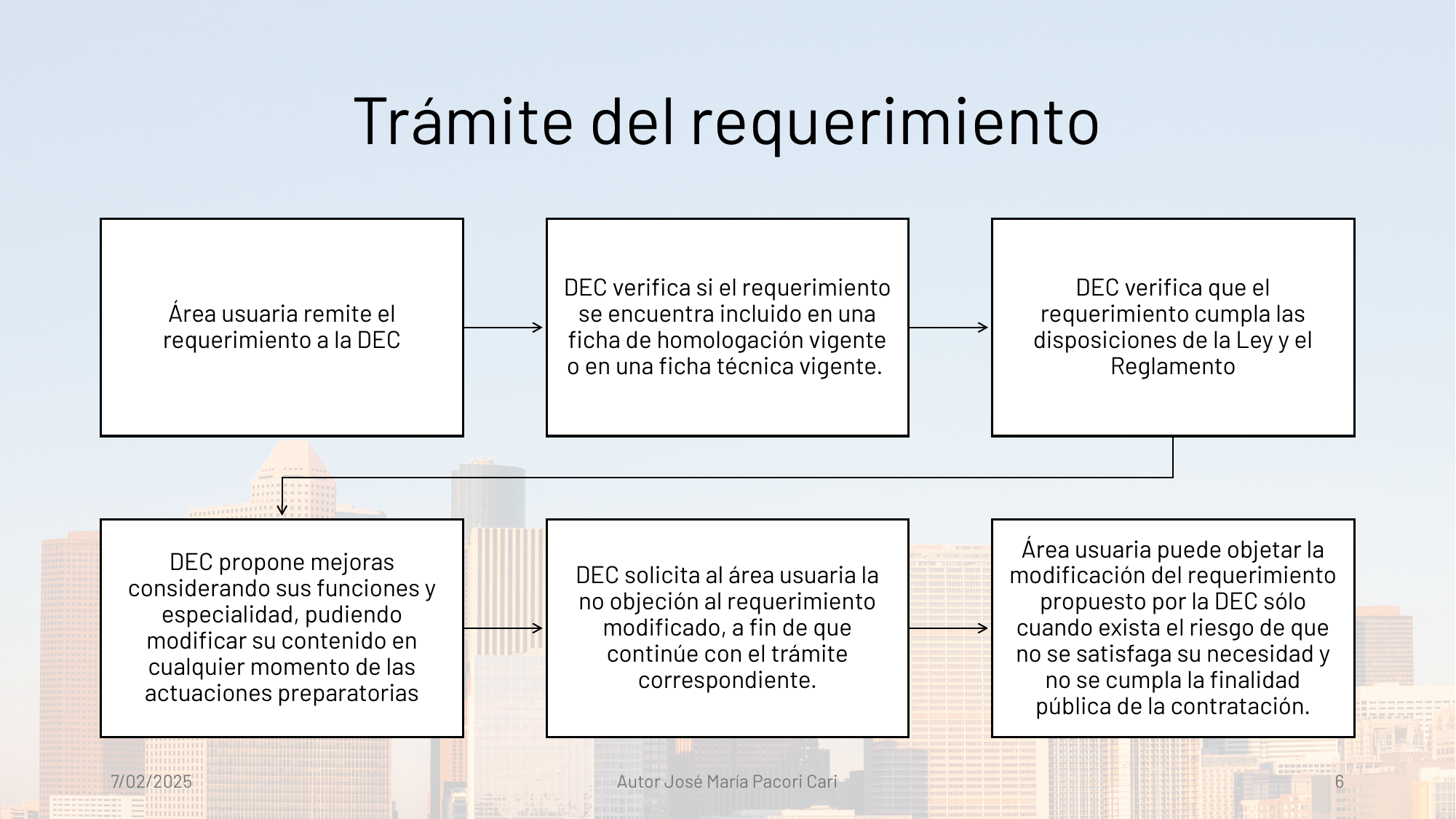

# Trámite del requerimiento

Área usuaria remite el requerimiento a la DEC

DEC verifica si el requerimiento se encuentra incluido en una ficha de homologación vigente o en una ficha técnica vigente.

DEC verifica que el requerimiento cumpla las disposiciones de la Ley y el Reglamento

DEC propone mejoras considerando sus funciones y especialidad, pudiendo modificar su contenido en cualquier momento de las actuaciones preparatorias

DEC solicita al área usuaria la no objeción al requerimiento modificado, a fin de que continúe con el trámite correspondiente.
Área usuaria puede objetar la modificación del requerimiento propuesto por la DEC sólo cuando exista el riesgo de que no se satisfaga su necesidad y no se cumpla la finalidad pública de la contratación.
7/02/2025
Autor José María Pacori Cari
6